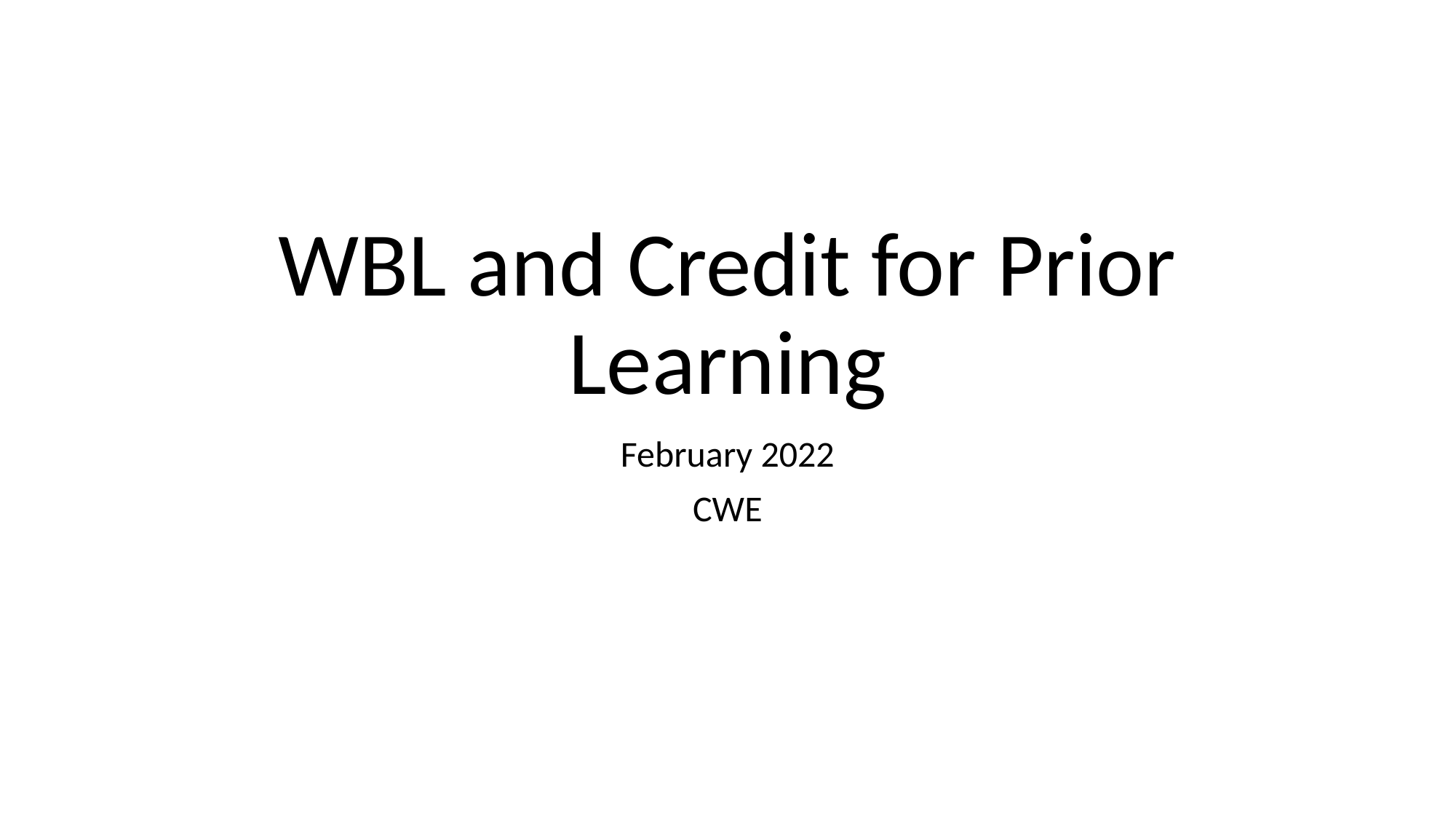

# WBL and Credit for Prior Learning
February 2022
CWE